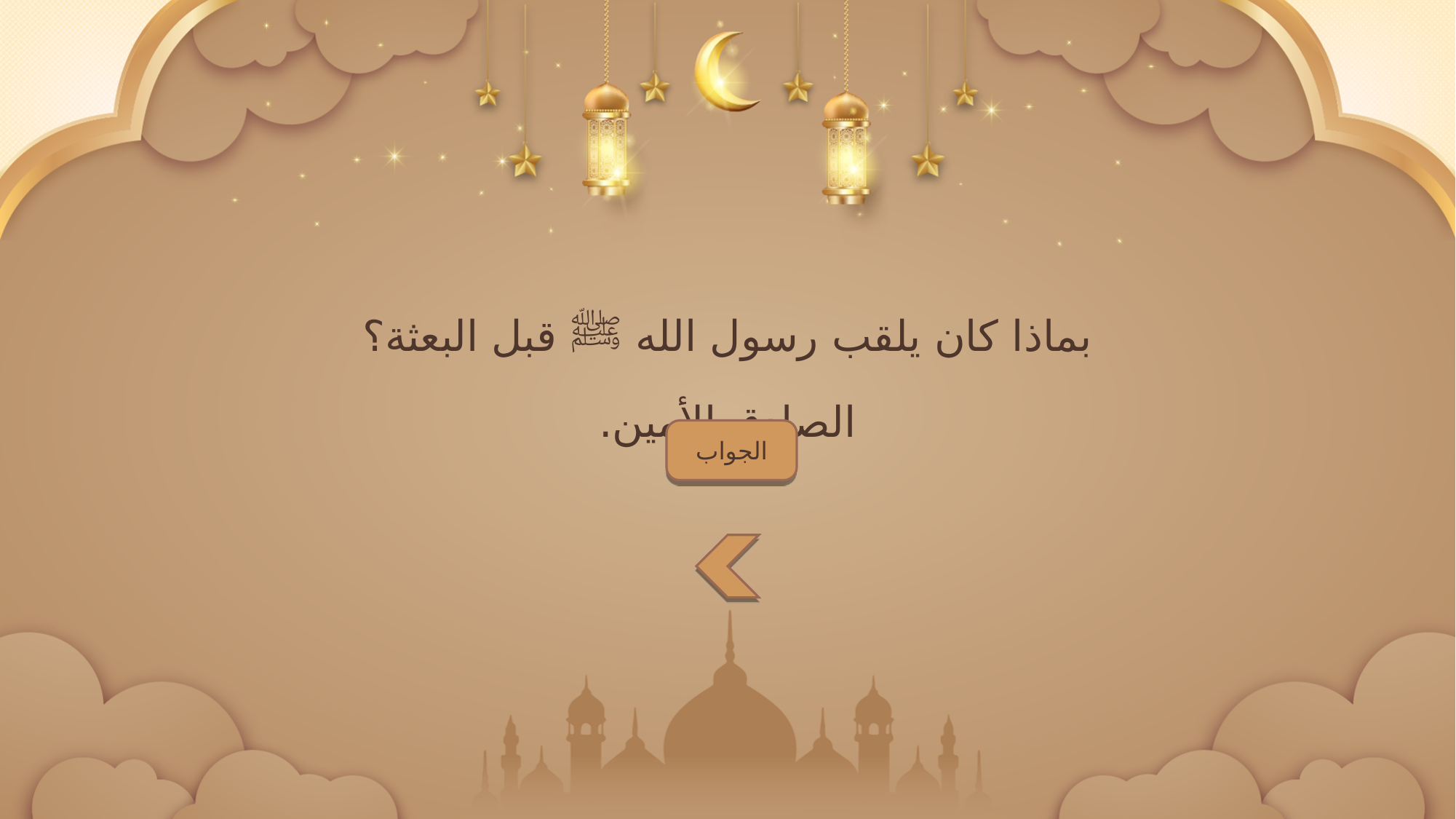

بماذا كان يلقب رسول الله ﷺ قبل البعثة؟
الصادق الأمين.
الجواب